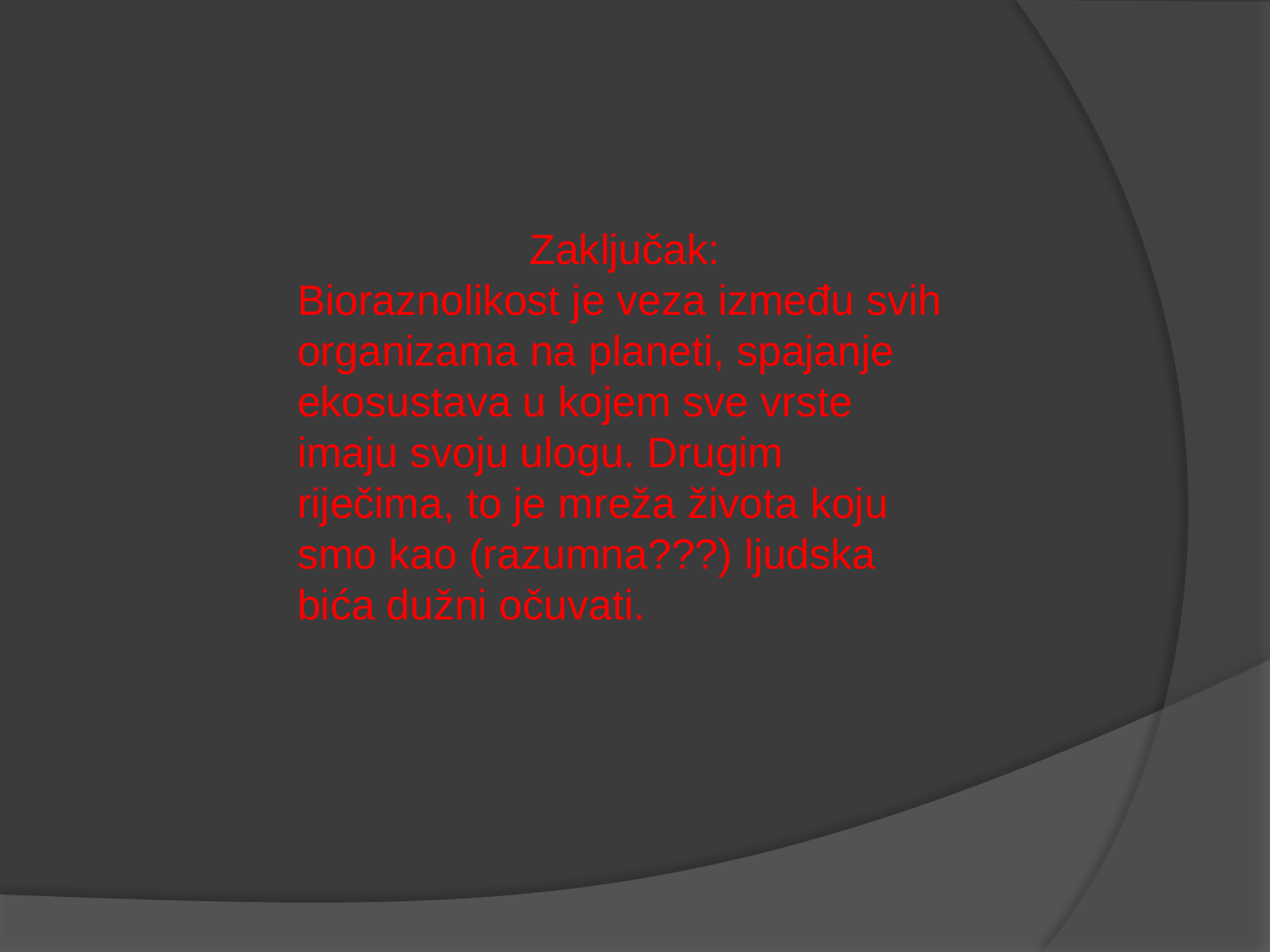

Zaključak:
Bioraznolikost je veza između svih organizama na planeti, spajanje ekosustava u kojem sve vrste imaju svoju ulogu. Drugim riječima, to je mreža života koju smo kao (razumna???) ljudska bića dužni očuvati.